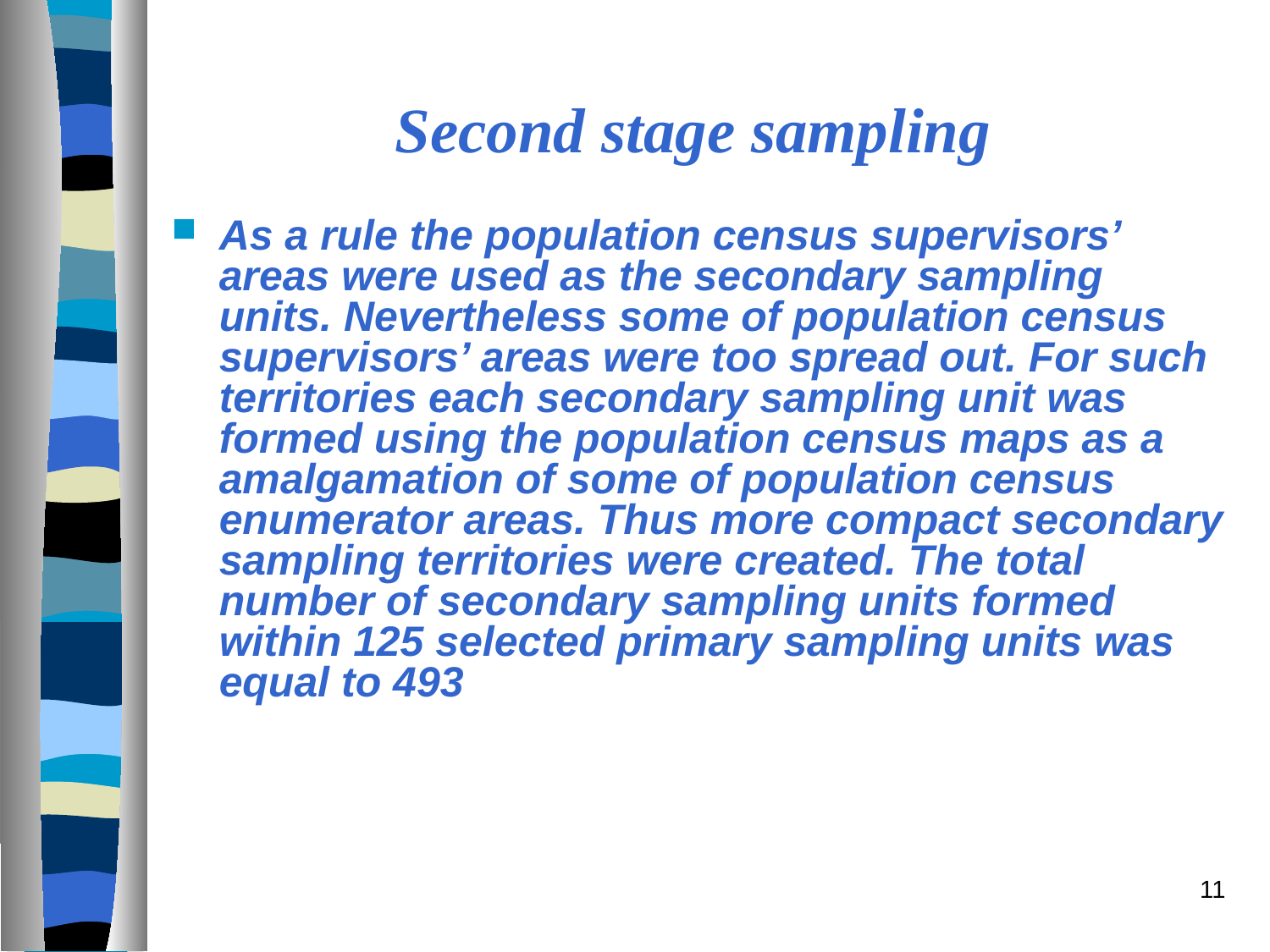

# Second stage sampling
As a rule the population census supervisors’ areas were used as the secondary sampling units. Nevertheless some of population census supervisors’ areas were too spread out. For such territories each secondary sampling unit was formed using the population census maps as a amalgamation of some of population census enumerator areas. Thus more compact secondary sampling territories were created. The total number of secondary sampling units formed within 125 selected primary sampling units was equal to 493
11